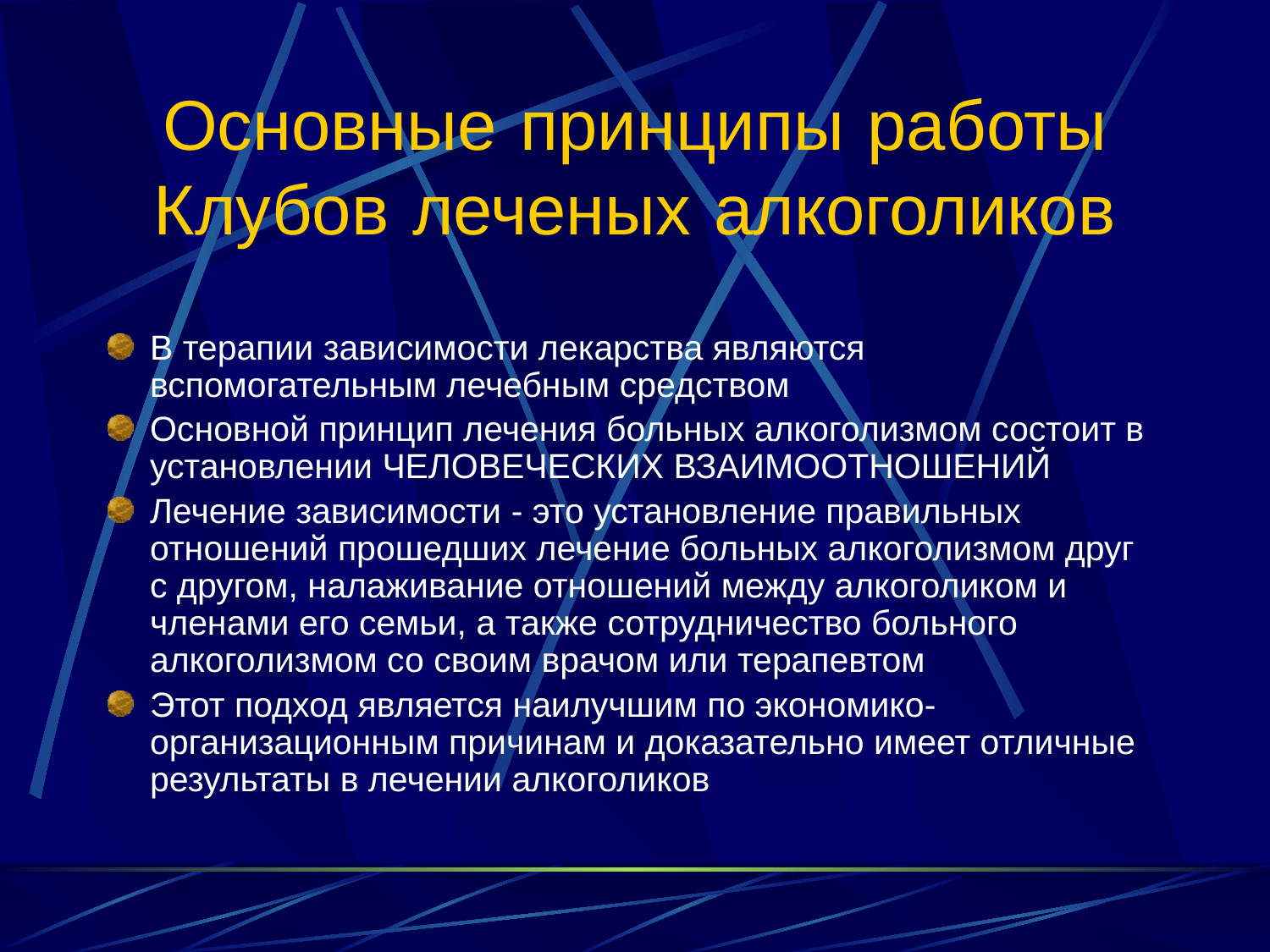

# Основные принципы работы Клубов леченых алкоголиков

В терапии зависимости лекарства являются вспомогательным лечебным средством
Основной принцип лечения больных алкоголизмом состоит в установлении ЧЕЛОВЕЧЕСКИХ ВЗАИМООТНОШЕНИЙ
Лечение зависимости - это установление правильных отношений прошедших лечение больных алкоголизмом друг с другом, налаживание отношений между алкоголиком и  членами его семьи, а также сотрудничество больного алкоголизмом со своим врачом или терапевтом
Этот подход является наилучшим по экономико-организационным причинам и доказательно имеет отличные результаты в лечении алкоголиков